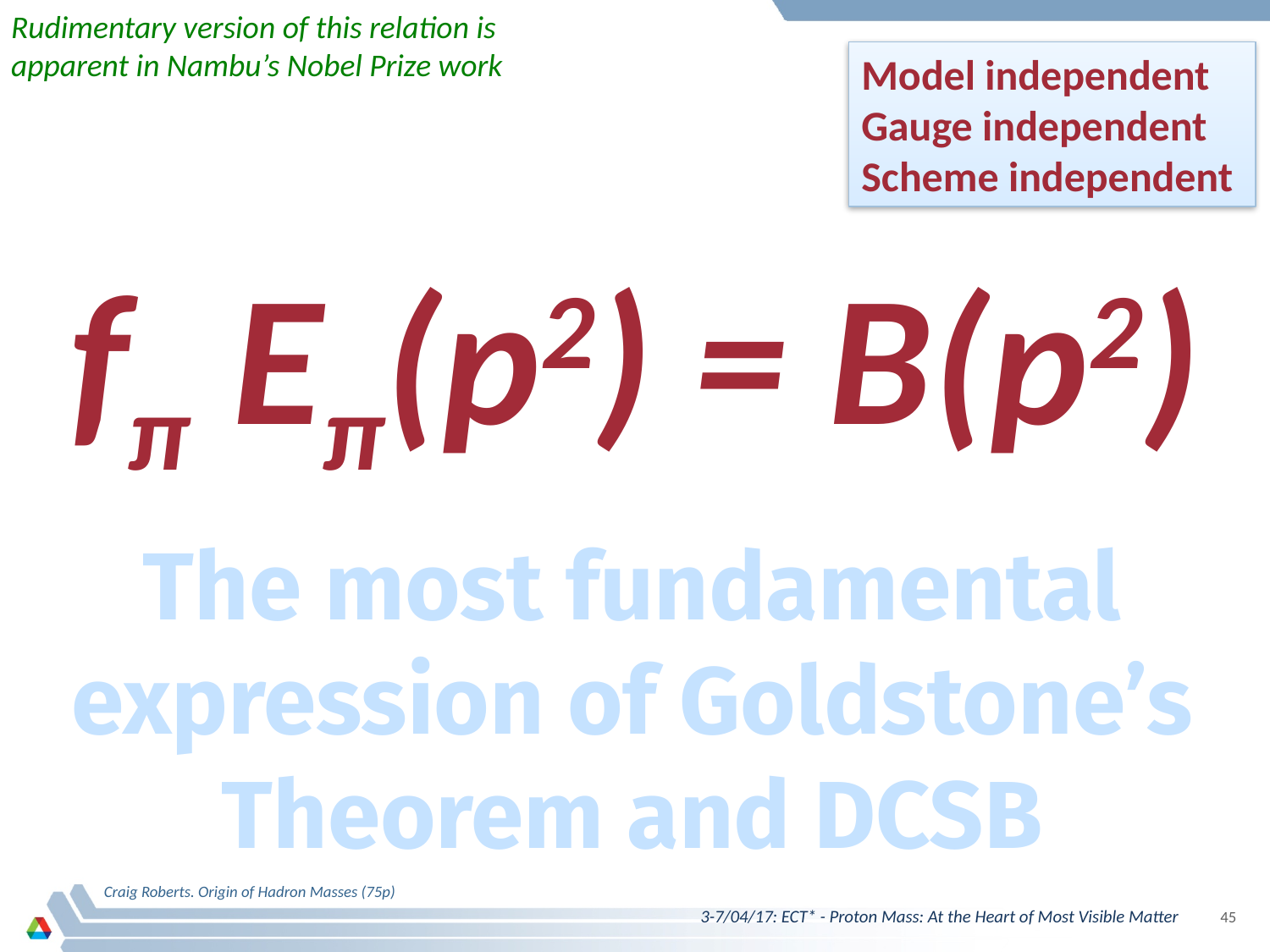

Rudimentary version of this relation is apparent in Nambu’s Nobel Prize work
Model independent
Gauge independent
Scheme independent
fπ Eπ(p2) = B(p2)

# The most fundamental expression of Goldstone’s Theorem and DCSB
Craig Roberts. Origin of Hadron Masses (75p)
3-7/04/17: ECT* - Proton Mass: At the Heart of Most Visible Matter
45